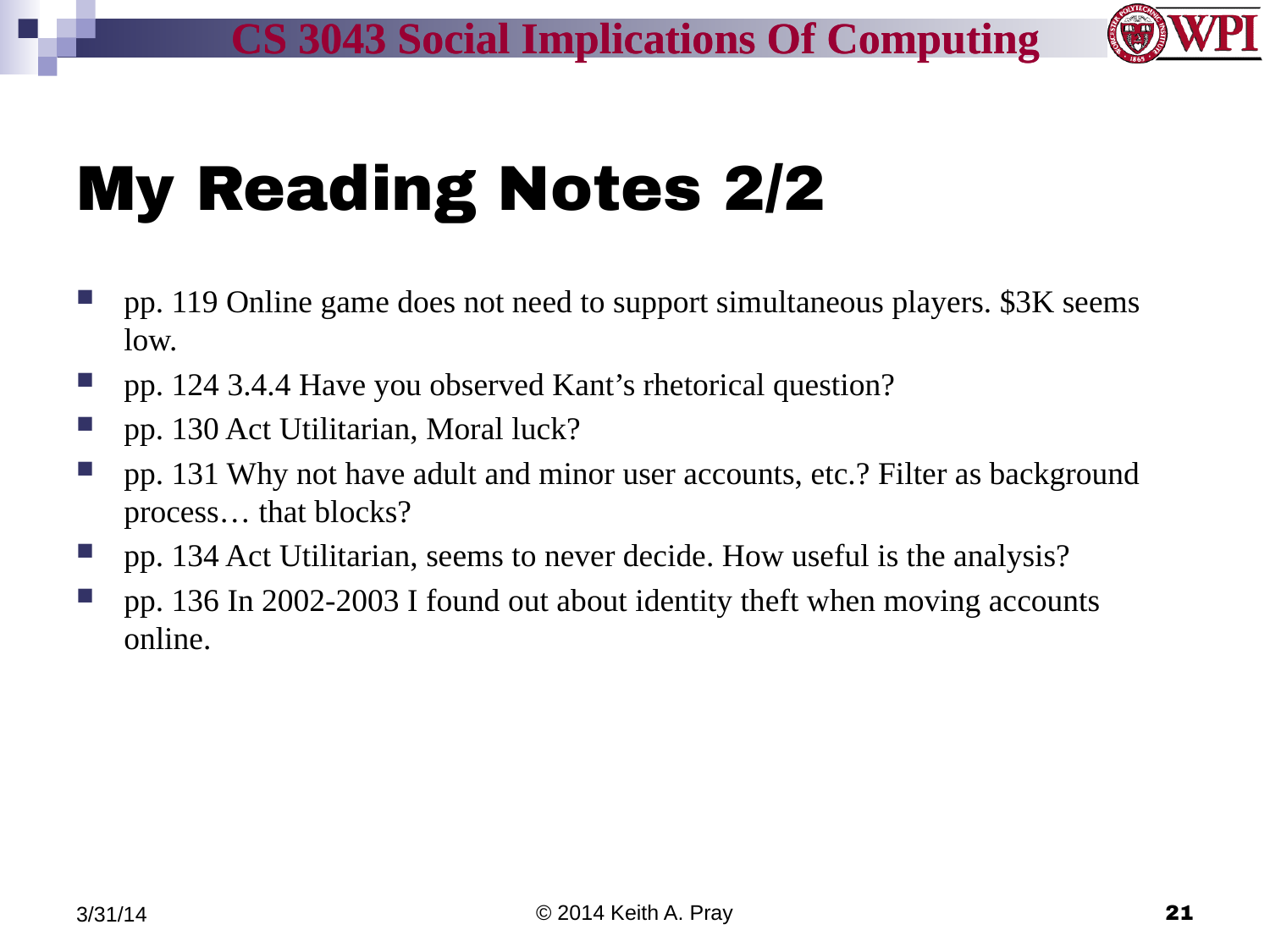

# My Reading Notes 2/2
pp. 119 Online game does not need to support simultaneous players. $3K seems low.
pp. 124 3.4.4 Have you observed Kant’s rhetorical question?
pp. 130 Act Utilitarian, Moral luck?
pp. 131 Why not have adult and minor user accounts, etc.? Filter as background process… that blocks?
pp. 134 Act Utilitarian, seems to never decide. How useful is the analysis?
pp. 136 In 2002-2003 I found out about identity theft when moving accounts online.

3/31/14
© 2014 Keith A. Pray
21